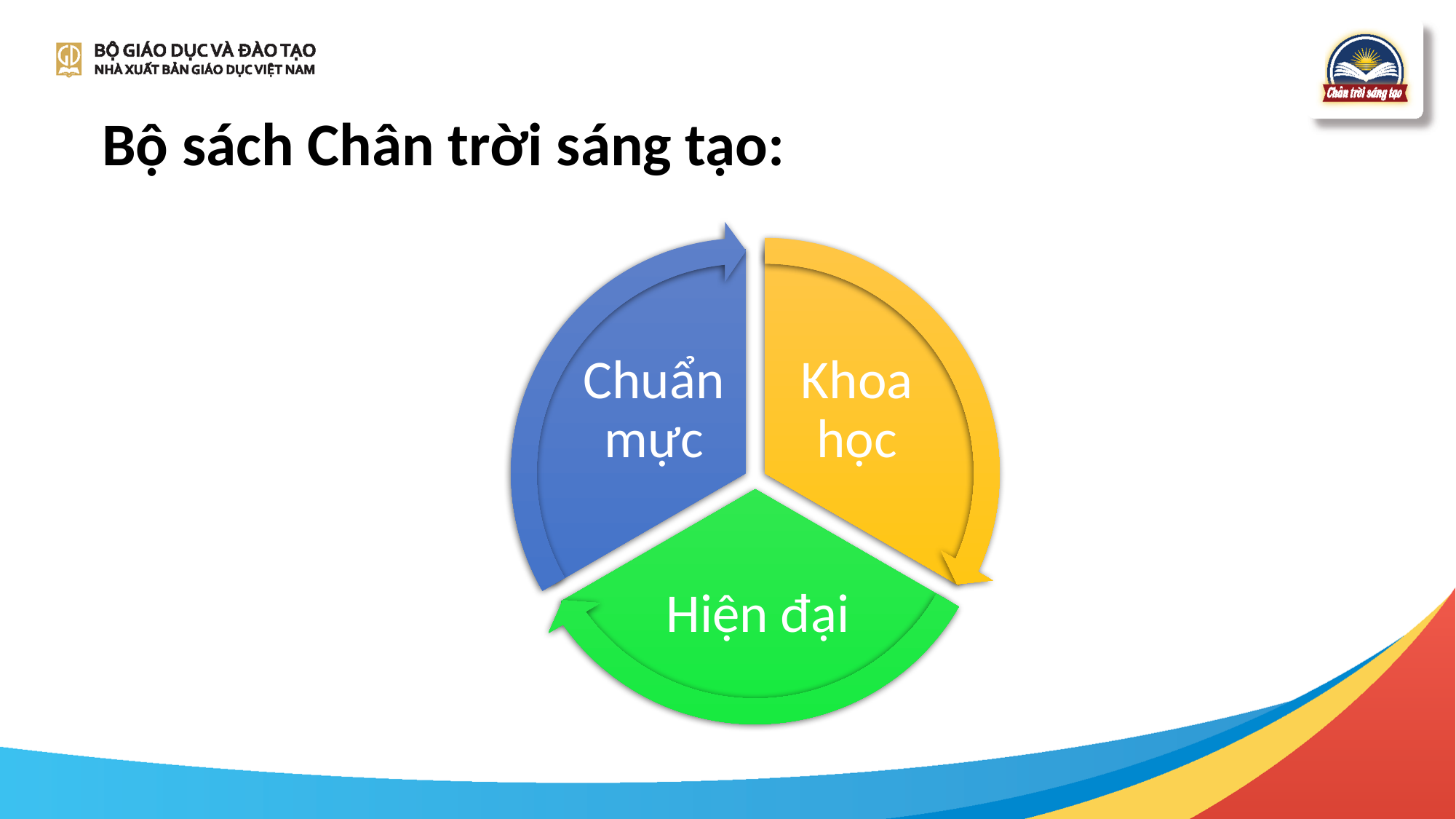

# Bộ sách Chân trời sáng tạo:

Chuẩn mực
Khoa học
Hiện đại